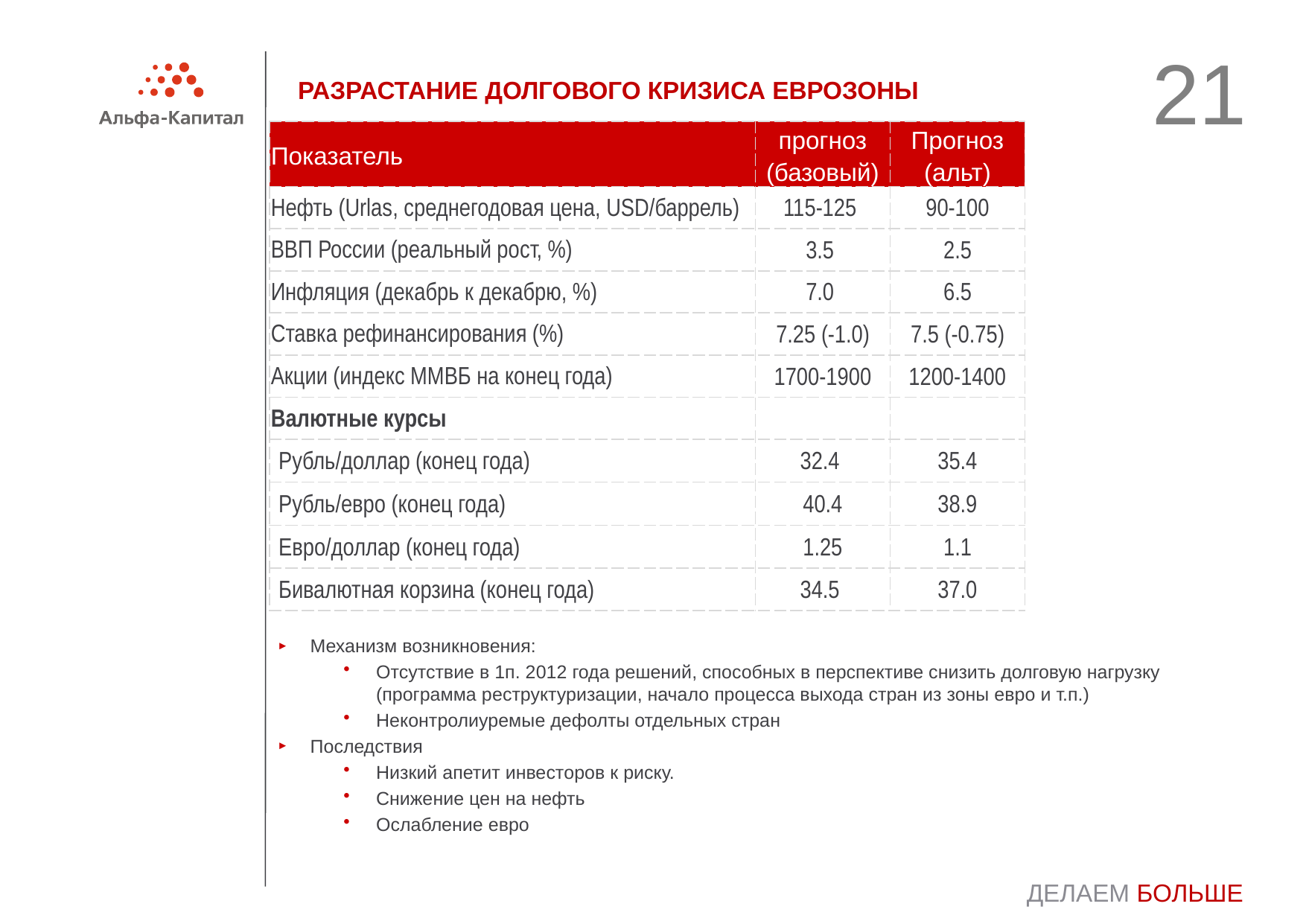

21
# РАЗРАСТАНИЕ ДОЛГОВОГО КРИЗИСА ЕВРОЗОНЫ
| Показатель | прогноз (базовый) | Прогноз (альт) |
| --- | --- | --- |
| Нефть (Urlas, среднегодовая цена, USD/баррель) | 115-125 | 90-100 |
| ВВП России (реальный рост, %) | 3.5 | 2.5 |
| Инфляция (декабрь к декабрю, %) | 7.0 | 6.5 |
| Ставка рефинансирования (%) | 7.25 (-1.0) | 7.5 (-0.75) |
| Акции (индекс ММВБ на конец года) | 1700-1900 | 1200-1400 |
| Валютные курсы |  |  |
| Рубль/доллар (конец года) | 32.4 | 35.4 |
| Рубль/евро (конец года) | 40.4 | 38.9 |
| Евро/доллар (конец года) | 1.25 | 1.1 |
| Бивалютная корзина (конец года) | 34.5 | 37.0 |
Механизм возникновения:
Отсутствие в 1п. 2012 года решений, способных в перспективе снизить долговую нагрузку (программа реструктуризации, начало процесса выхода стран из зоны евро и т.п.)
Неконтролиуремые дефолты отдельных стран
Последствия
Низкий апетит инвесторов к риску.
Снижение цен на нефть
Ослабление евро